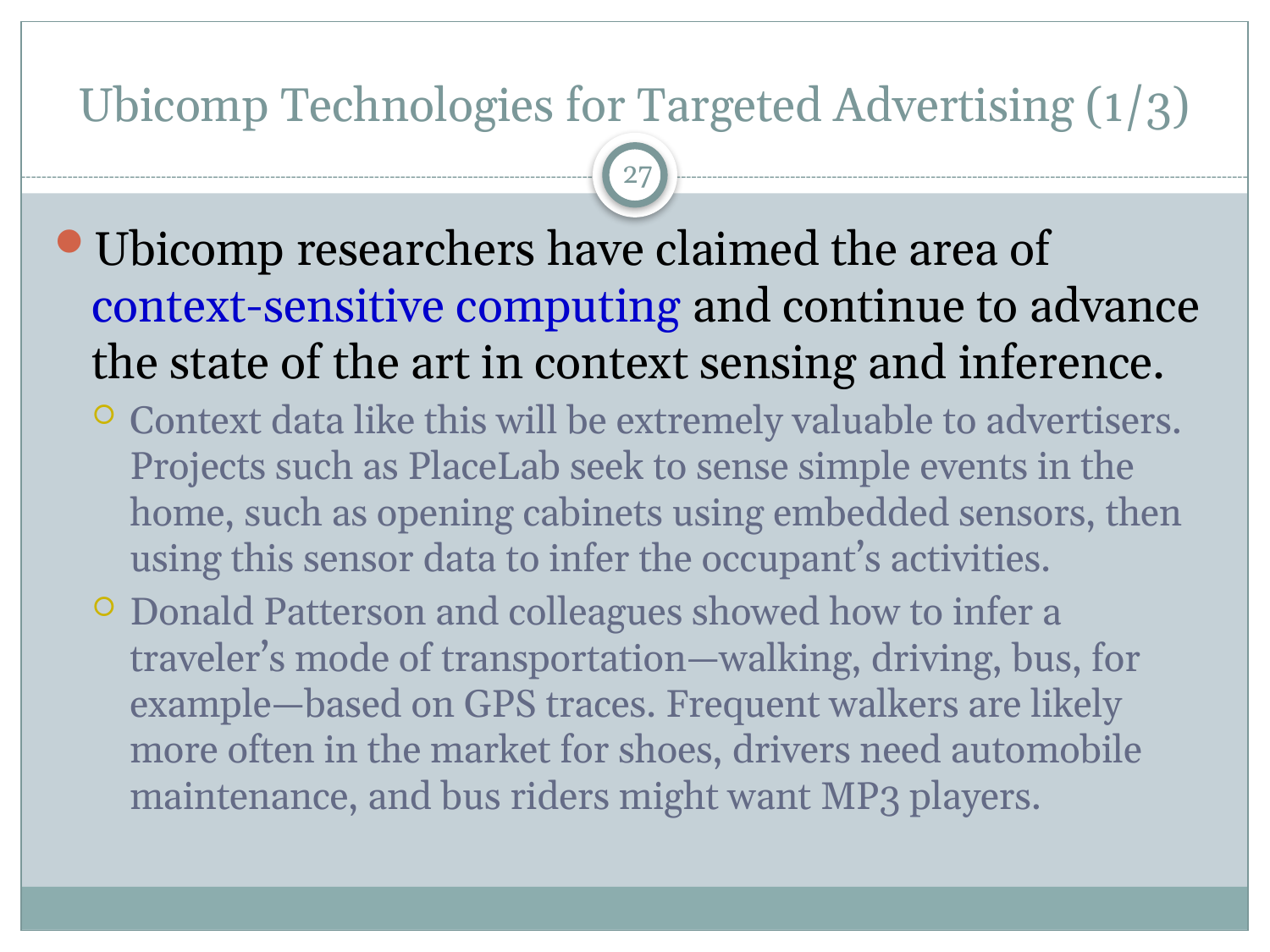

# Ubicomp Technologies for Targeted Advertising (1/3)
27
Ubicomp researchers have claimed the area of context-sensitive computing and continue to advance the state of the art in context sensing and inference.
Context data like this will be extremely valuable to advertisers. Projects such as PlaceLab seek to sense simple events in the home, such as opening cabinets using embedded sensors, then using this sensor data to infer the occupant’s activities.
Donald Patterson and colleagues showed how to infer a traveler’s mode of transportation—walking, driving, bus, for example—based on GPS traces. Frequent walkers are likely more often in the market for shoes, drivers need automobile maintenance, and bus riders might want MP3 players.